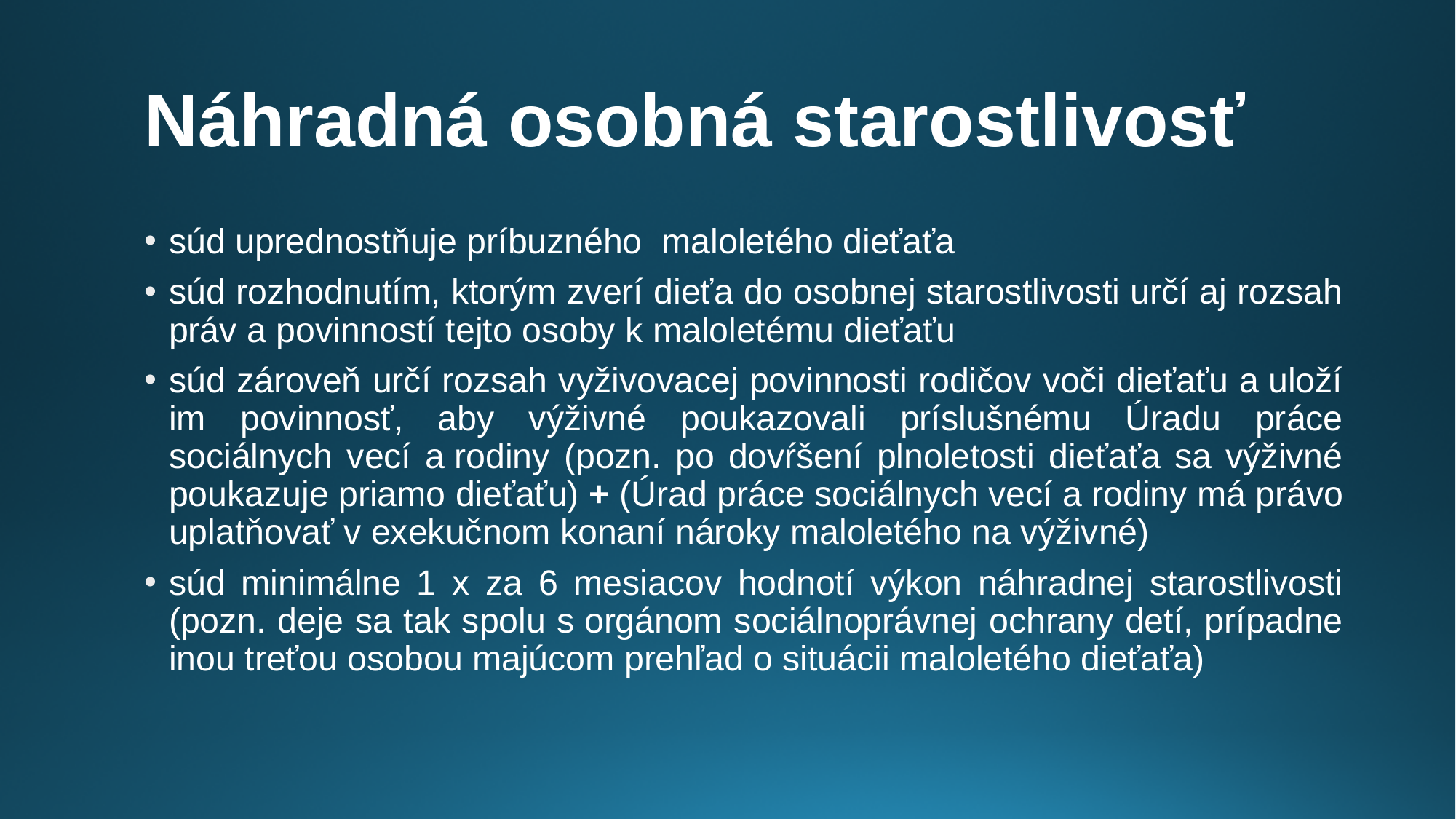

# Náhradná osobná starostlivosť
súd uprednostňuje príbuzného  maloletého dieťaťa
súd rozhodnutím, ktorým zverí dieťa do osobnej starostlivosti určí aj rozsah práv a povinností tejto osoby k maloletému dieťaťu
súd zároveň určí rozsah vyživovacej povinnosti rodičov voči dieťaťu a uloží im povinnosť, aby výživné poukazovali príslušnému Úradu práce sociálnych vecí a rodiny (pozn. po dovŕšení plnoletosti dieťaťa sa výživné poukazuje priamo dieťaťu) + (Úrad práce sociálnych vecí a rodiny má právo uplatňovať v exekučnom konaní nároky maloletého na výživné)
súd minimálne 1 x za 6 mesiacov hodnotí výkon náhradnej starostlivosti (pozn. deje sa tak spolu s orgánom sociálnoprávnej ochrany detí, prípadne inou treťou osobou majúcom prehľad o situácii maloletého dieťaťa)